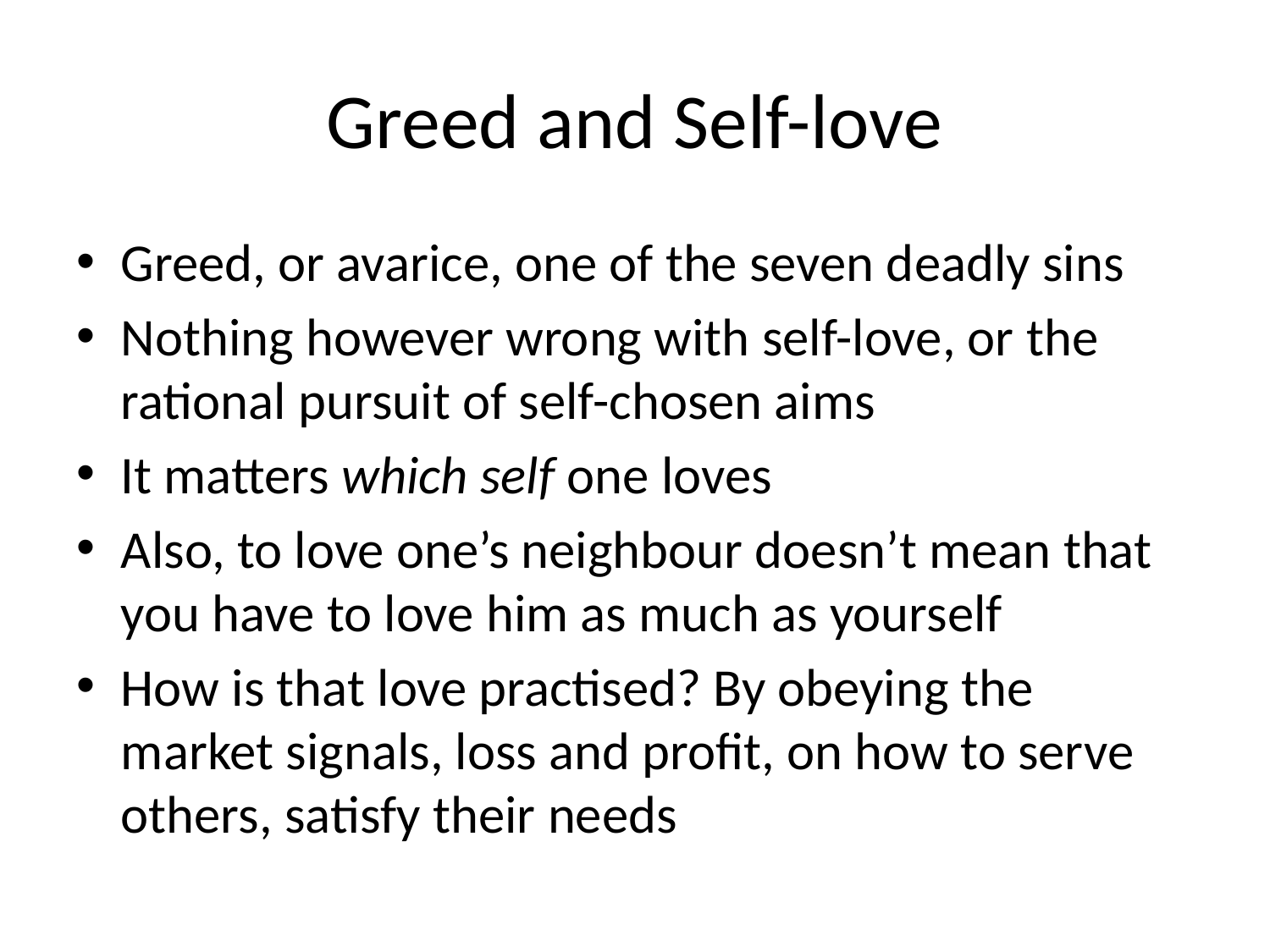

# Greed and Self-love
Greed, or avarice, one of the seven deadly sins
Nothing however wrong with self-love, or the rational pursuit of self-chosen aims
It matters which self one loves
Also, to love one’s neighbour doesn’t mean that you have to love him as much as yourself
How is that love practised? By obeying the market signals, loss and profit, on how to serve others, satisfy their needs